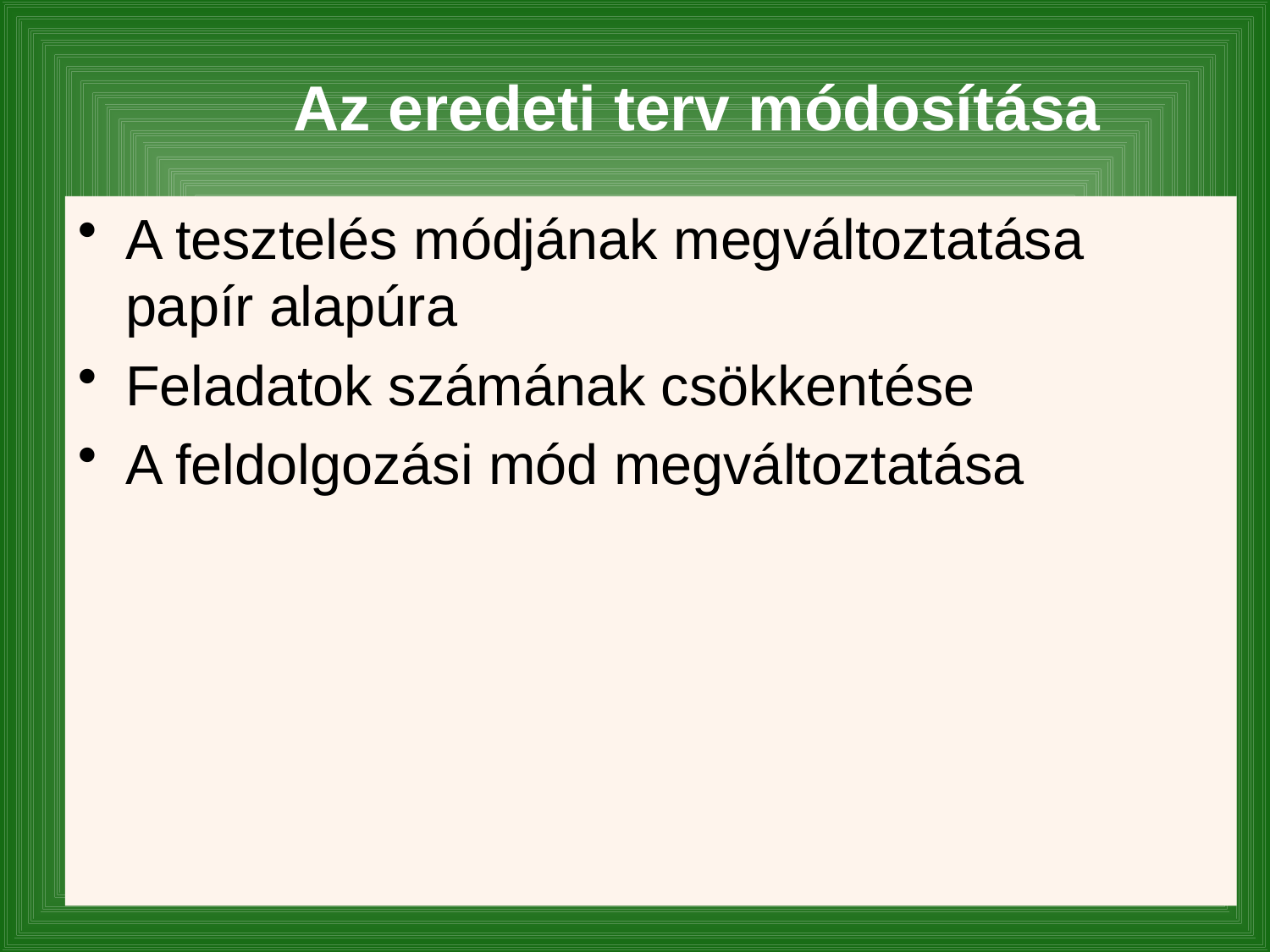

# Az eredeti terv módosítása
A tesztelés módjának megváltoztatása papír alapúra
Feladatok számának csökkentése
A feldolgozási mód megváltoztatása